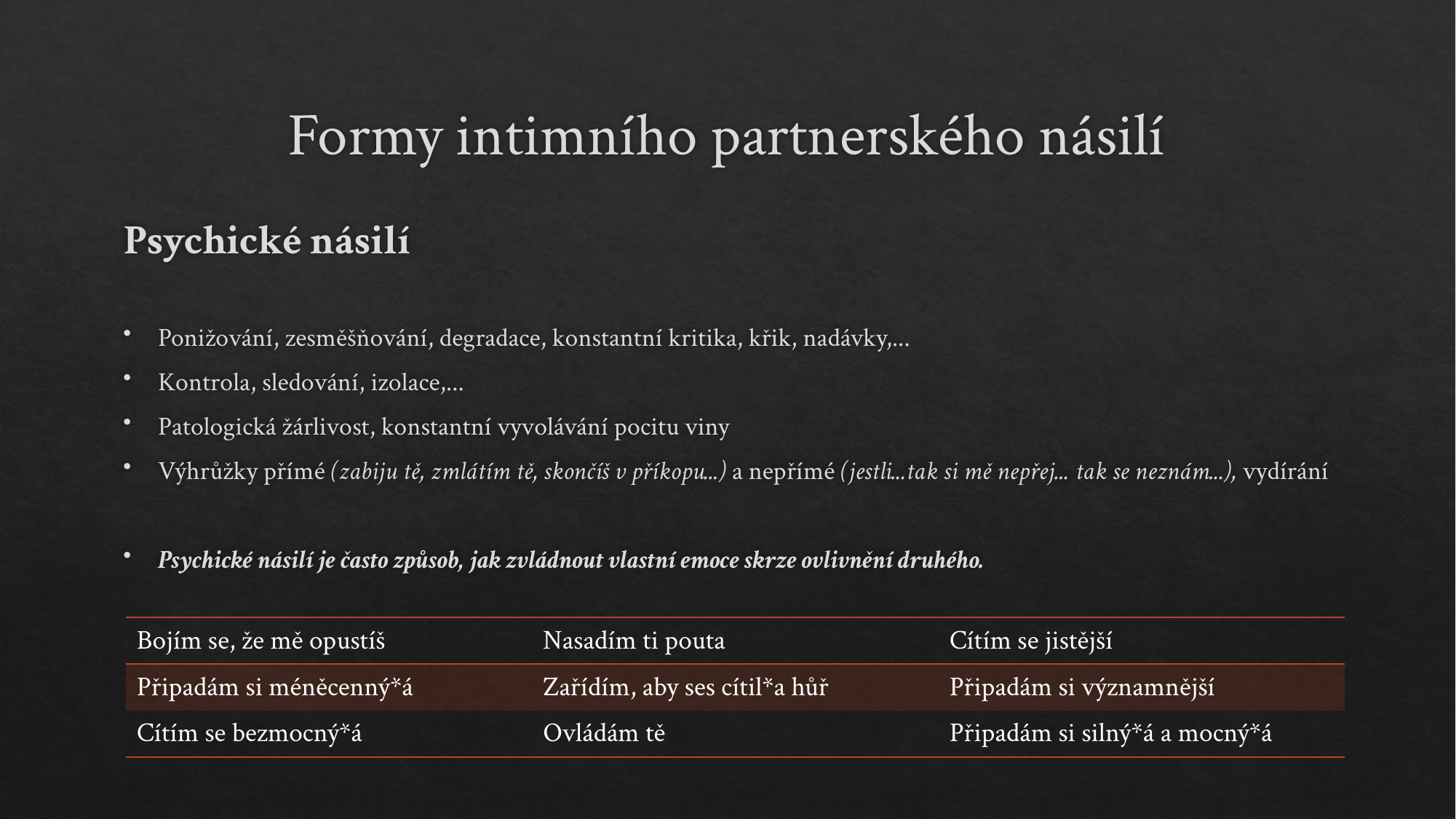

# Formy intimního partnerského násilí
Psychické násilí

Ponižování, zesměšňování, degradace, konstantní kritika, křik, nadávky,...
Kontrola, sledování, izolace,...
Patologická žárlivost, konstantní vyvolávání pocitu viny
Výhrůžky přímé (zabiju tě, zmlátím tě, skončíš v příkopu...) a nepřímé (jestli...tak si mě nepřej... tak se neznám...), vydírání

Psychické násilí je často způsob, jak zvládnout vlastní emoce skrze ovlivnění druhého.
| Bojím se, že mě opustíš | Nasadím ti pouta | Cítím se jistější |
| --- | --- | --- |
| Připadám si méněcenný\*á | Zařídím, aby ses cítil\*a hůř | Připadám si významnější |
| Cítím se bezmocný\*á | Ovládám tě | Připadám si silný\*á a mocný\*á |